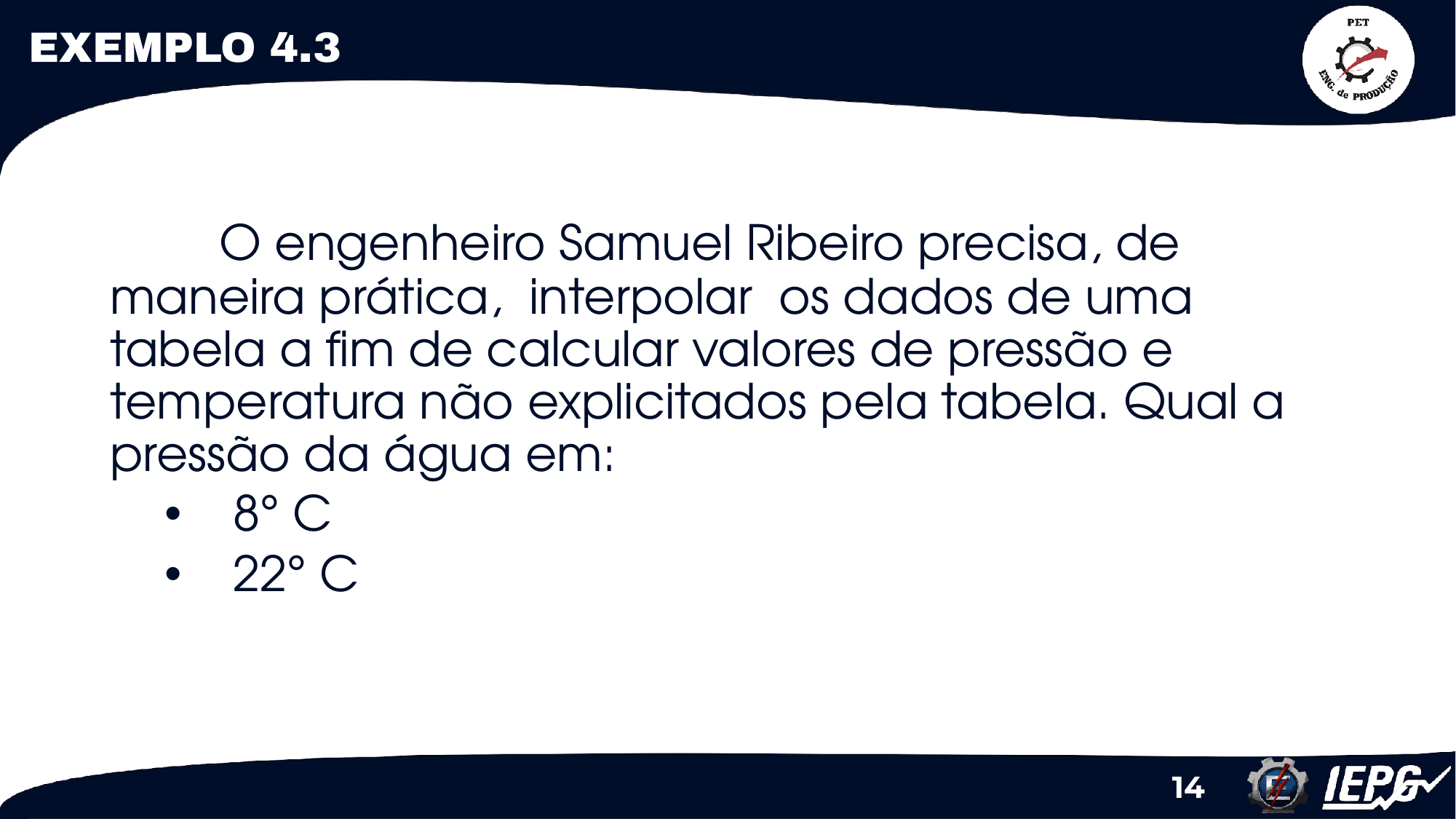

# EXEMPLO 4.3
	O engenheiro Samuel Ribeiro precisa, de maneira prática,  interpolar  os dados de uma tabela a fim de calcular valores de pressão e temperatura não explicitados pela tabela. Qual a pressão da água em:
8° C
22° C

14